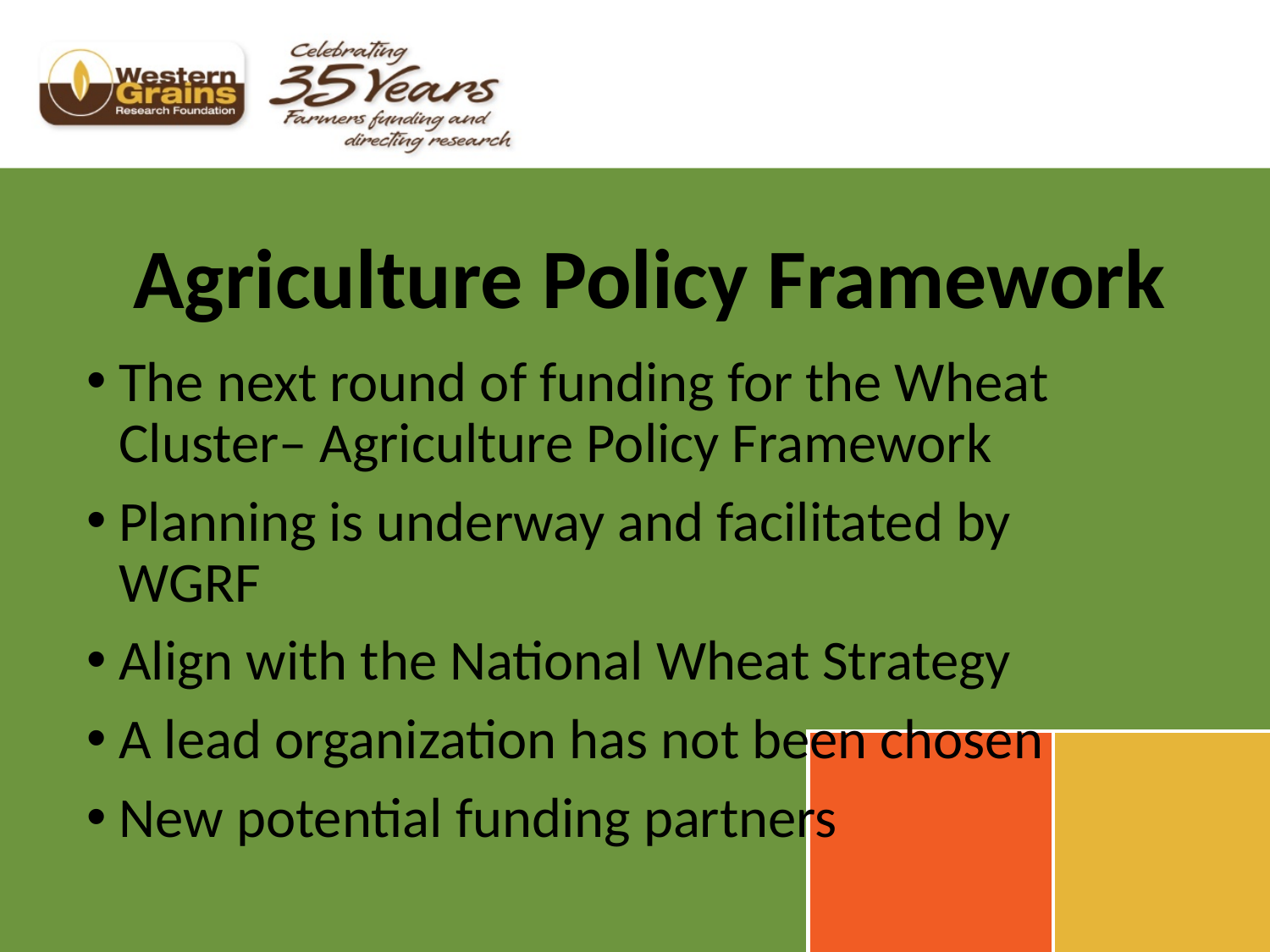

# Agriculture Policy Framework
The next round of funding for the Wheat Cluster– Agriculture Policy Framework
Planning is underway and facilitated by WGRF
Align with the National Wheat Strategy
A lead organization has not been chosen
New potential funding partners